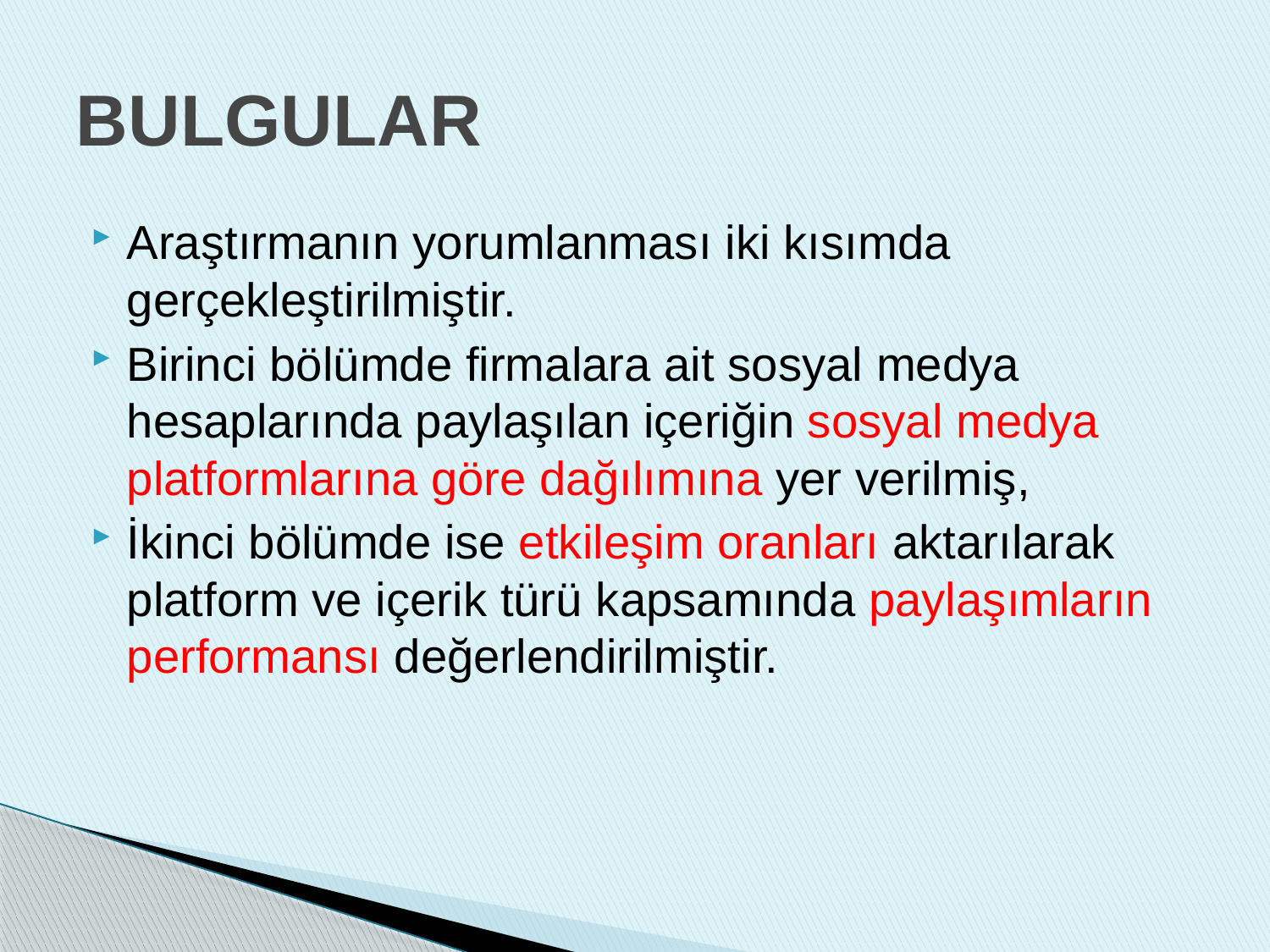

# BULGULAR
Araştırmanın yorumlanması iki kısımda gerçekleştirilmiştir.
Birinci bölümde firmalara ait sosyal medya hesaplarında paylaşılan içeriğin sosyal medya platformlarına göre dağılımına yer verilmiş,
İkinci bölümde ise etkileşim oranları aktarılarak platform ve içerik türü kapsamında paylaşımların performansı değerlendirilmiştir.